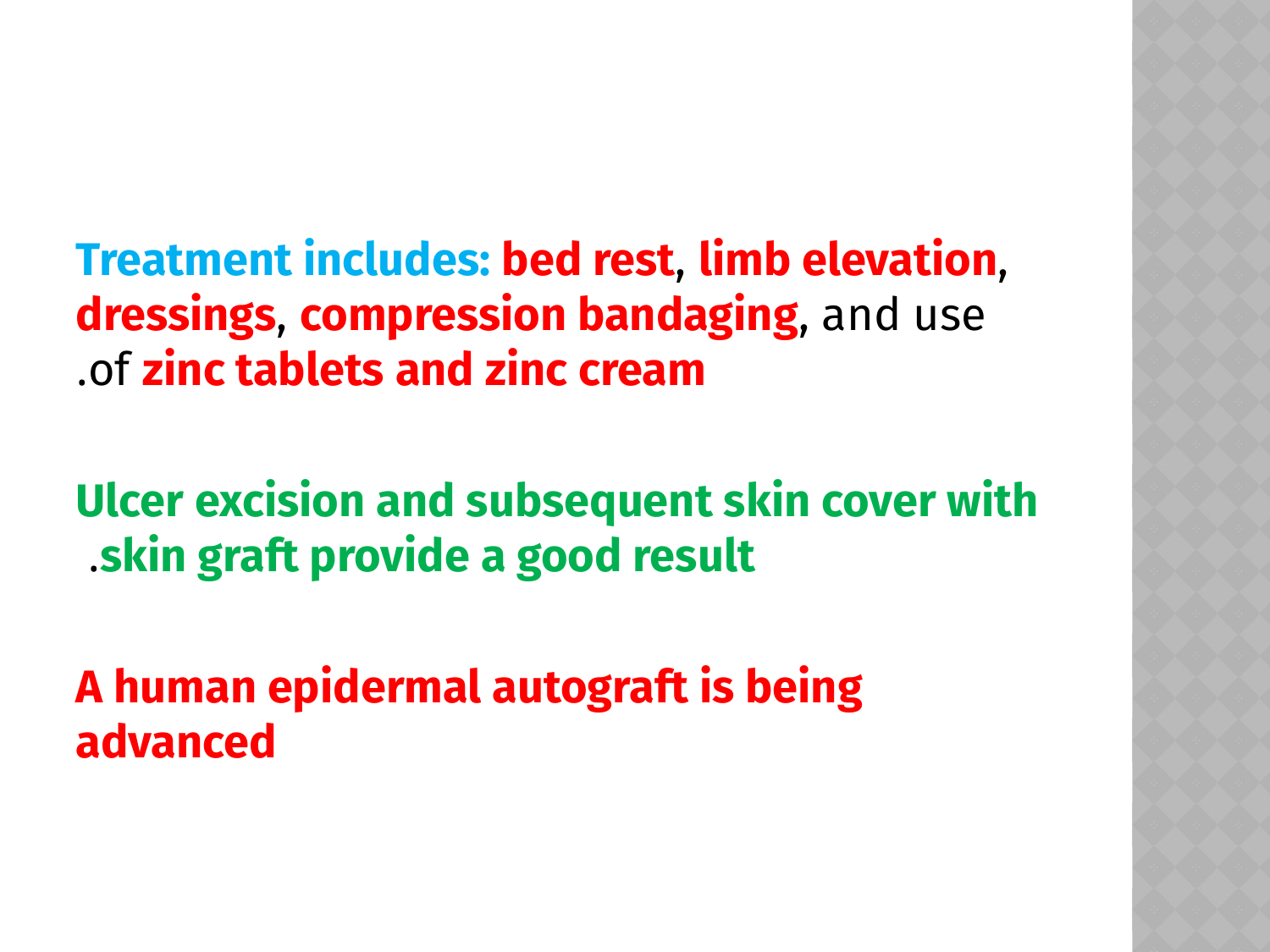

#
Treatment includes: bed rest, limb elevation, dressings, compression bandaging, and use of zinc tablets and zinc cream.

Ulcer excision and subsequent skin cover with skin graft provide a good result.

A human epidermal autograft is being advanced